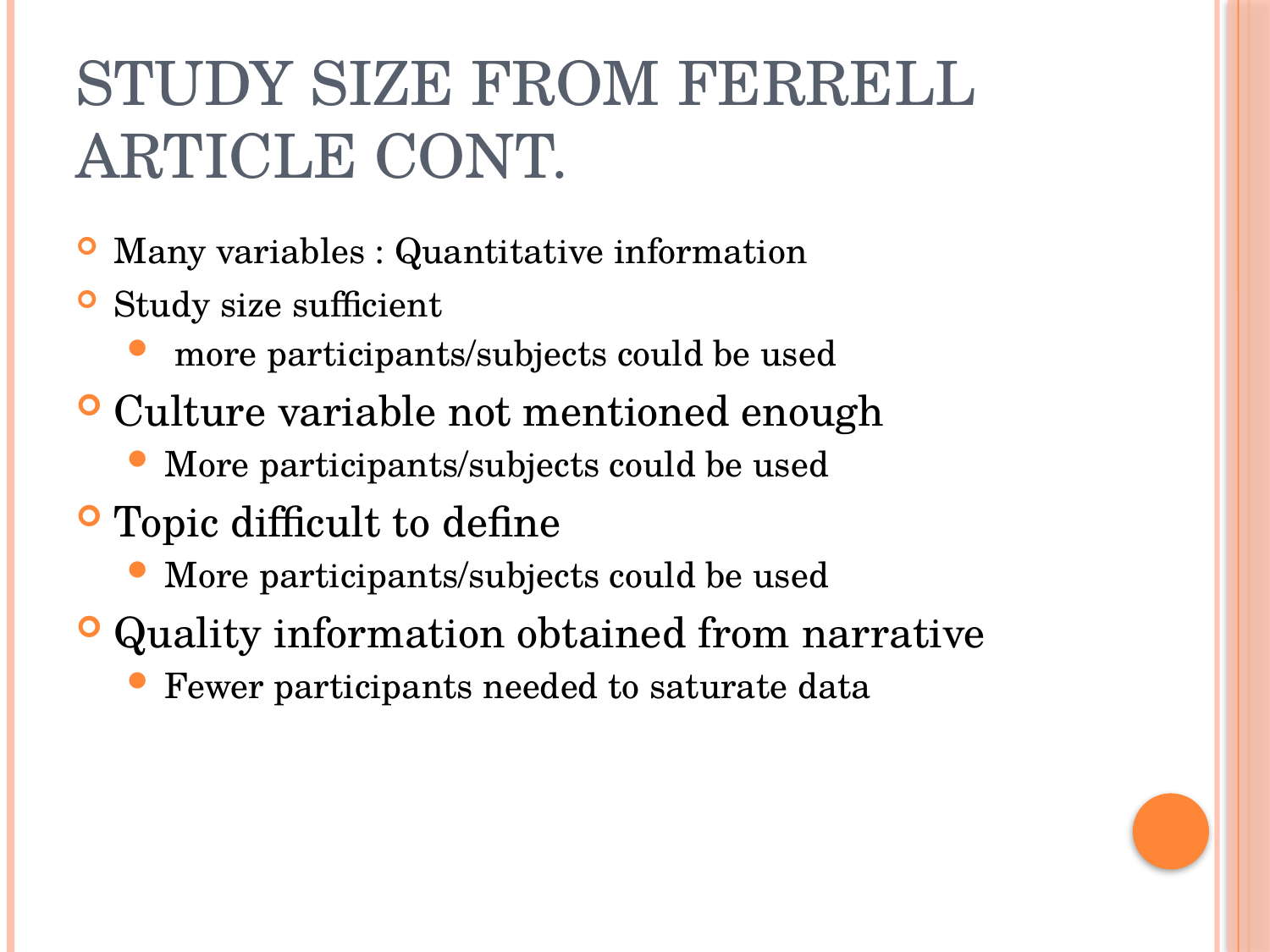

# Study size from Ferrell article cont.
Many variables : Quantitative information
Study size sufficient
 more participants/subjects could be used
Culture variable not mentioned enough
More participants/subjects could be used
Topic difficult to define
More participants/subjects could be used
Quality information obtained from narrative
Fewer participants needed to saturate data